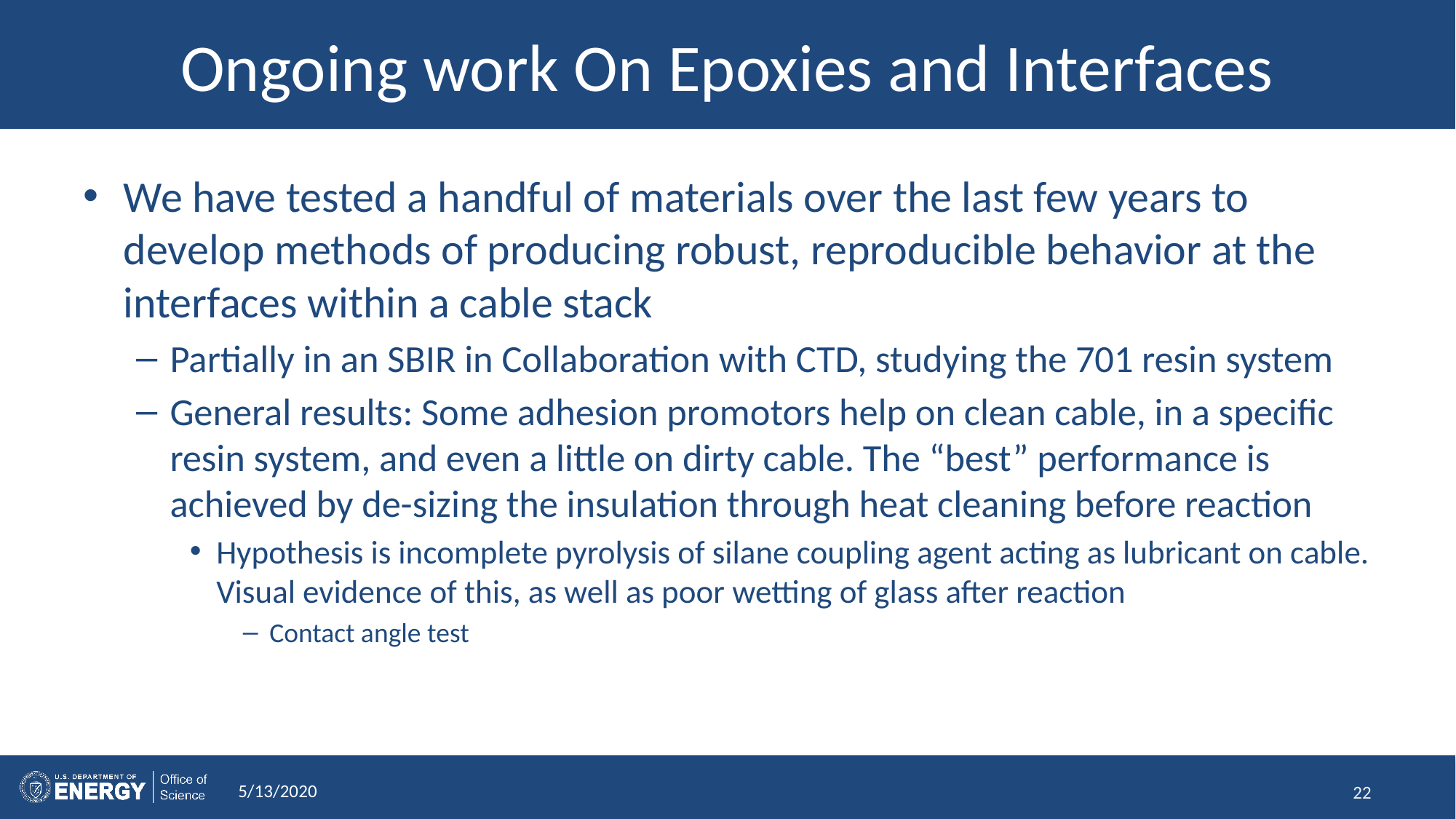

# Ongoing work On Epoxies and Interfaces
We have tested a handful of materials over the last few years to develop methods of producing robust, reproducible behavior at the interfaces within a cable stack
Partially in an SBIR in Collaboration with CTD, studying the 701 resin system
General results: Some adhesion promotors help on clean cable, in a specific resin system, and even a little on dirty cable. The “best” performance is achieved by de-sizing the insulation through heat cleaning before reaction
Hypothesis is incomplete pyrolysis of silane coupling agent acting as lubricant on cable. Visual evidence of this, as well as poor wetting of glass after reaction
Contact angle test
5/13/2020
22